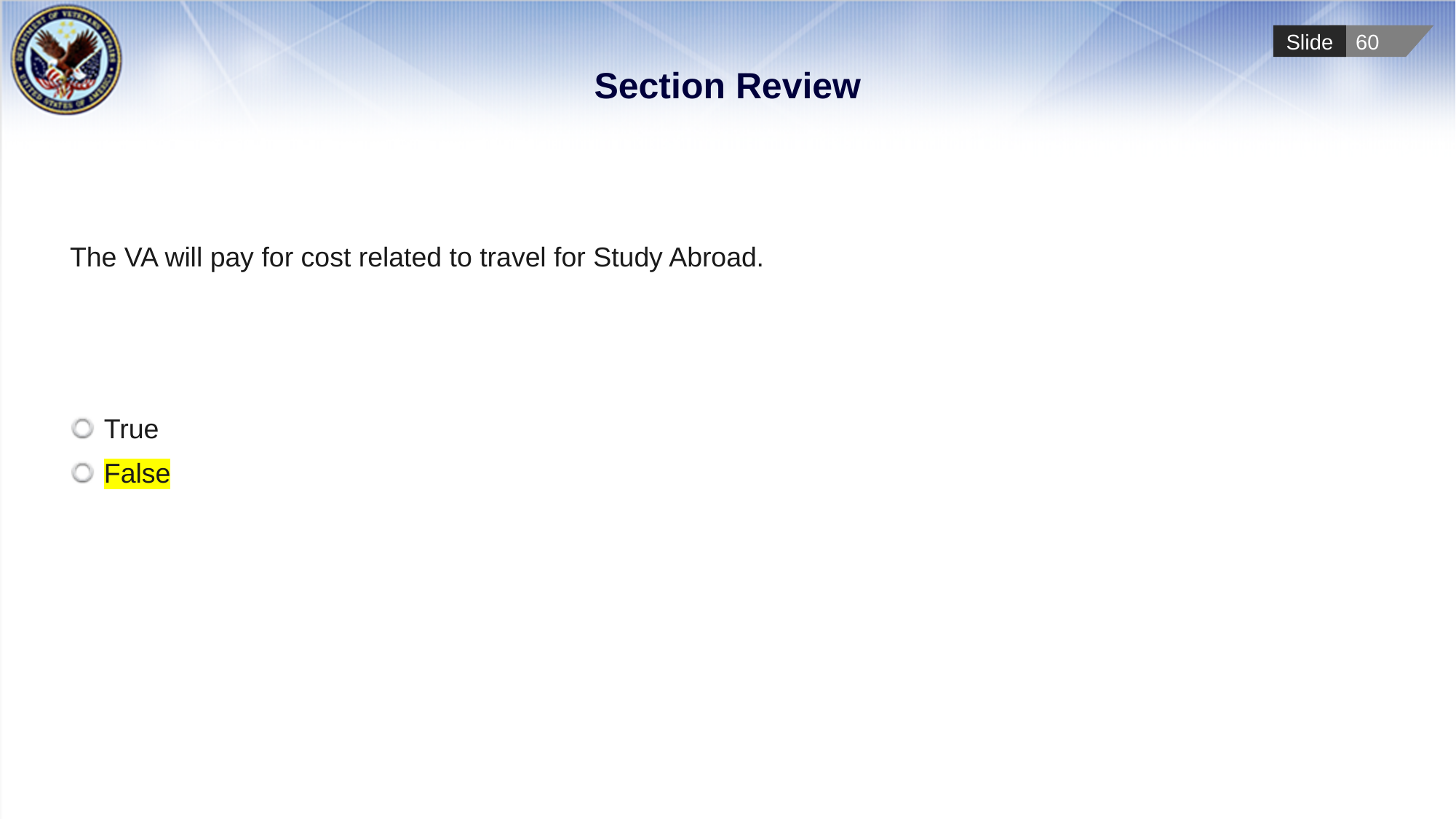

# Section Review
The VA will pay for cost related to travel for Study Abroad.
True
False